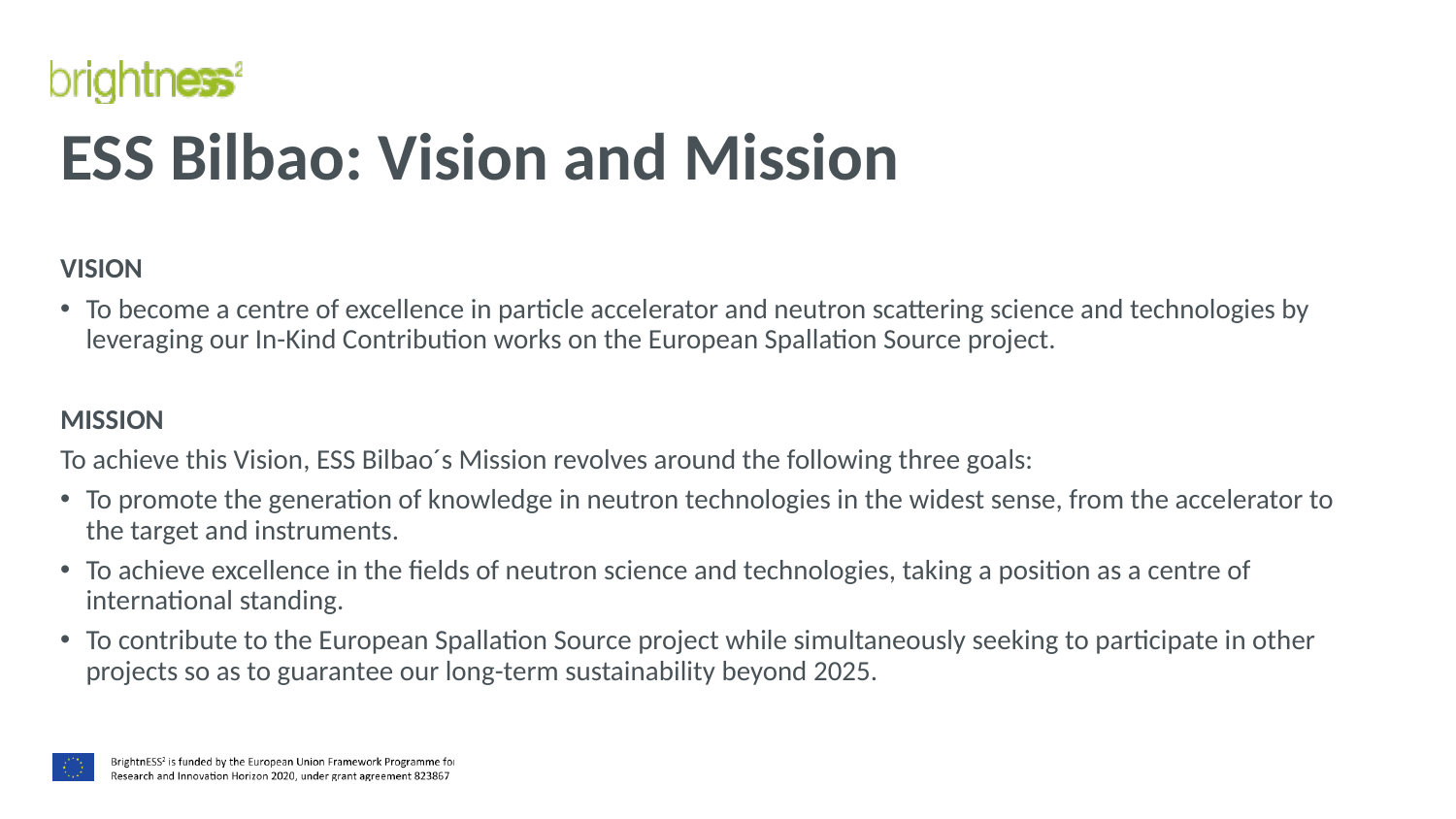

# ESS Bilbao: Vision and Mission
VISION
To become a centre of excellence in particle accelerator and neutron scattering science and technologies by leveraging our In-Kind Contribution works on the European Spallation Source project.

MISSION
To achieve this Vision, ESS Bilbao´s Mission revolves around the following three goals:
To promote the generation of knowledge in neutron technologies in the widest sense, from the accelerator to the target and instruments.
To achieve excellence in the fields of neutron science and technologies, taking a position as a centre of international standing.
To contribute to the European Spallation Source project while simultaneously seeking to participate in other projects so as to guarantee our long-term sustainability beyond 2025.